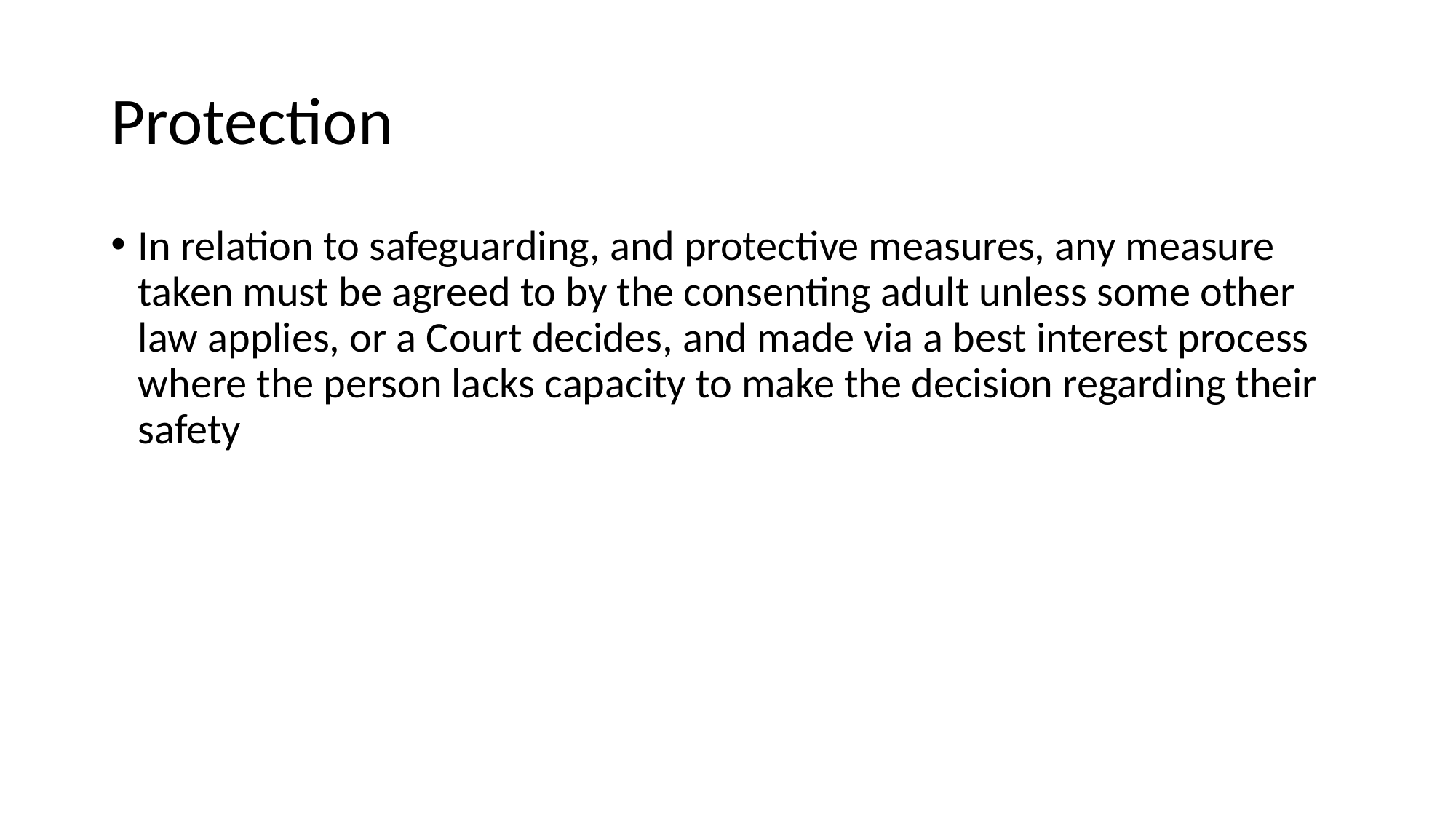

# Protection
In relation to safeguarding, and protective measures, any measure taken must be agreed to by the consenting adult unless some other law applies, or a Court decides, and made via a best interest process where the person lacks capacity to make the decision regarding their safety